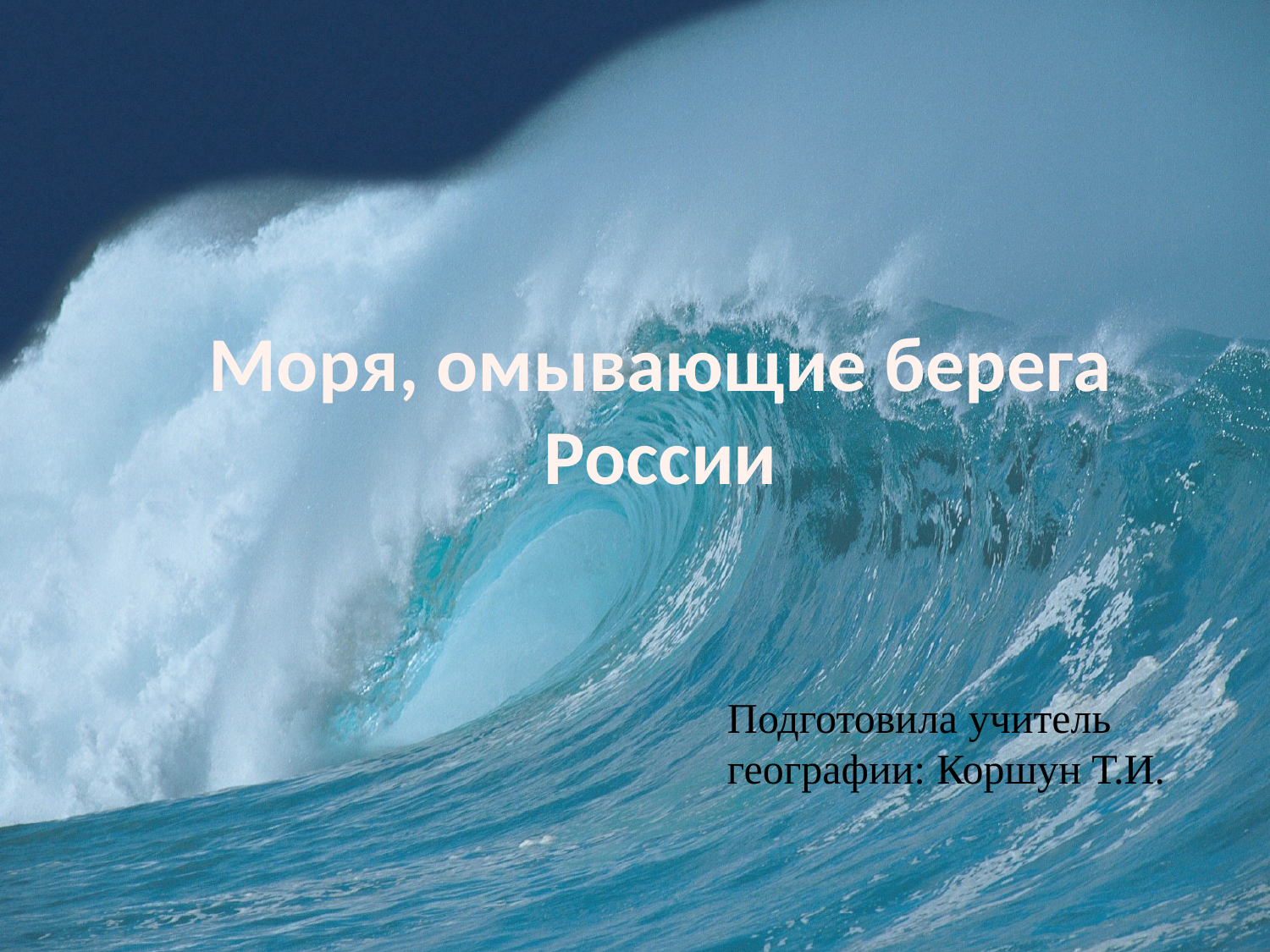

# Моря, омывающие берега России
Подготовила учитель географии: Коршун Т.И.